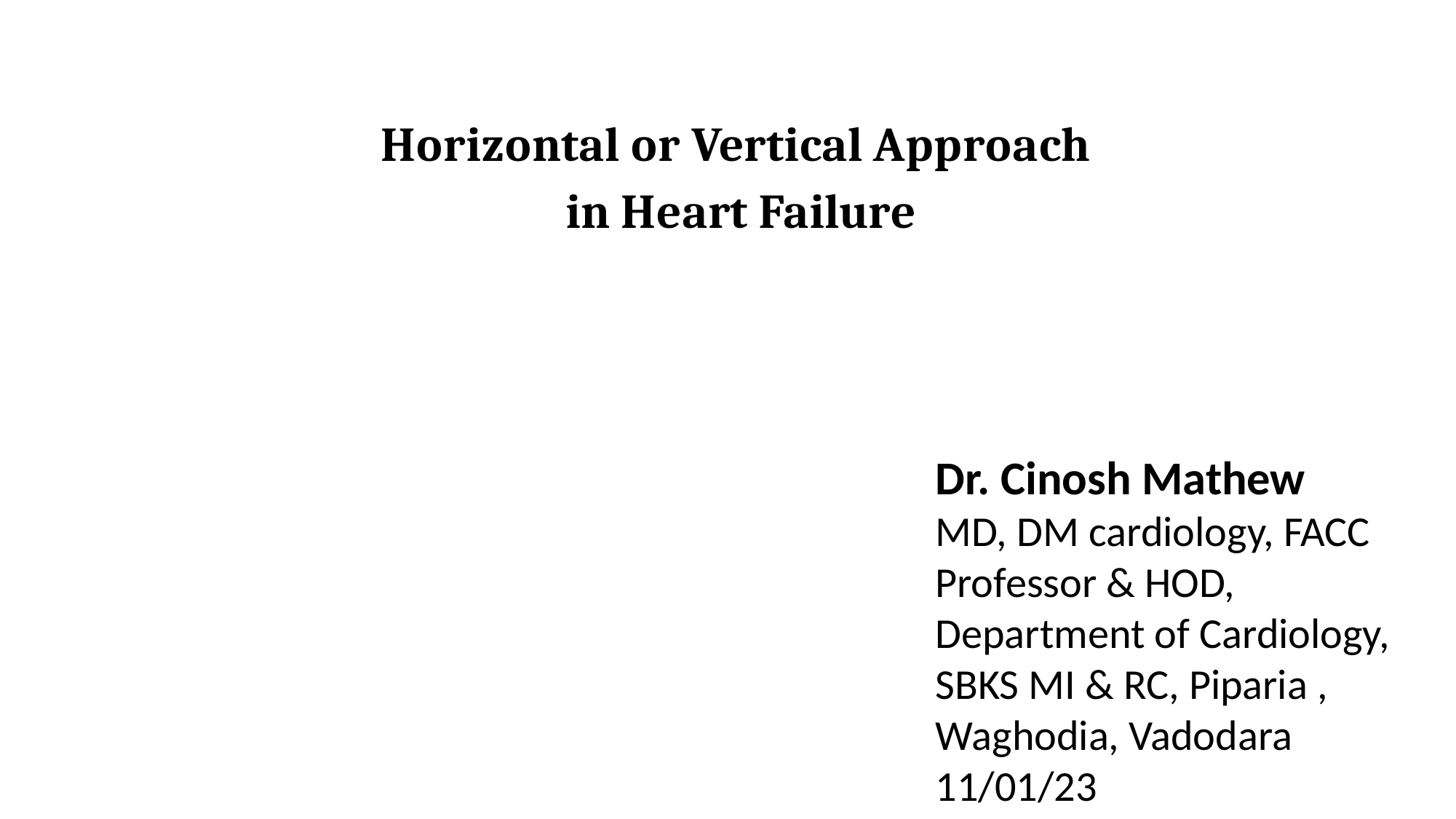

Horizontal or Vertical Approach
in Heart Failure

Dr. Cinosh Mathew
MD, DM cardiology, FACC
Professor & HOD,
Department of Cardiology,
SBKS MI & RC, Piparia , Waghodia, Vadodara
11/01/23